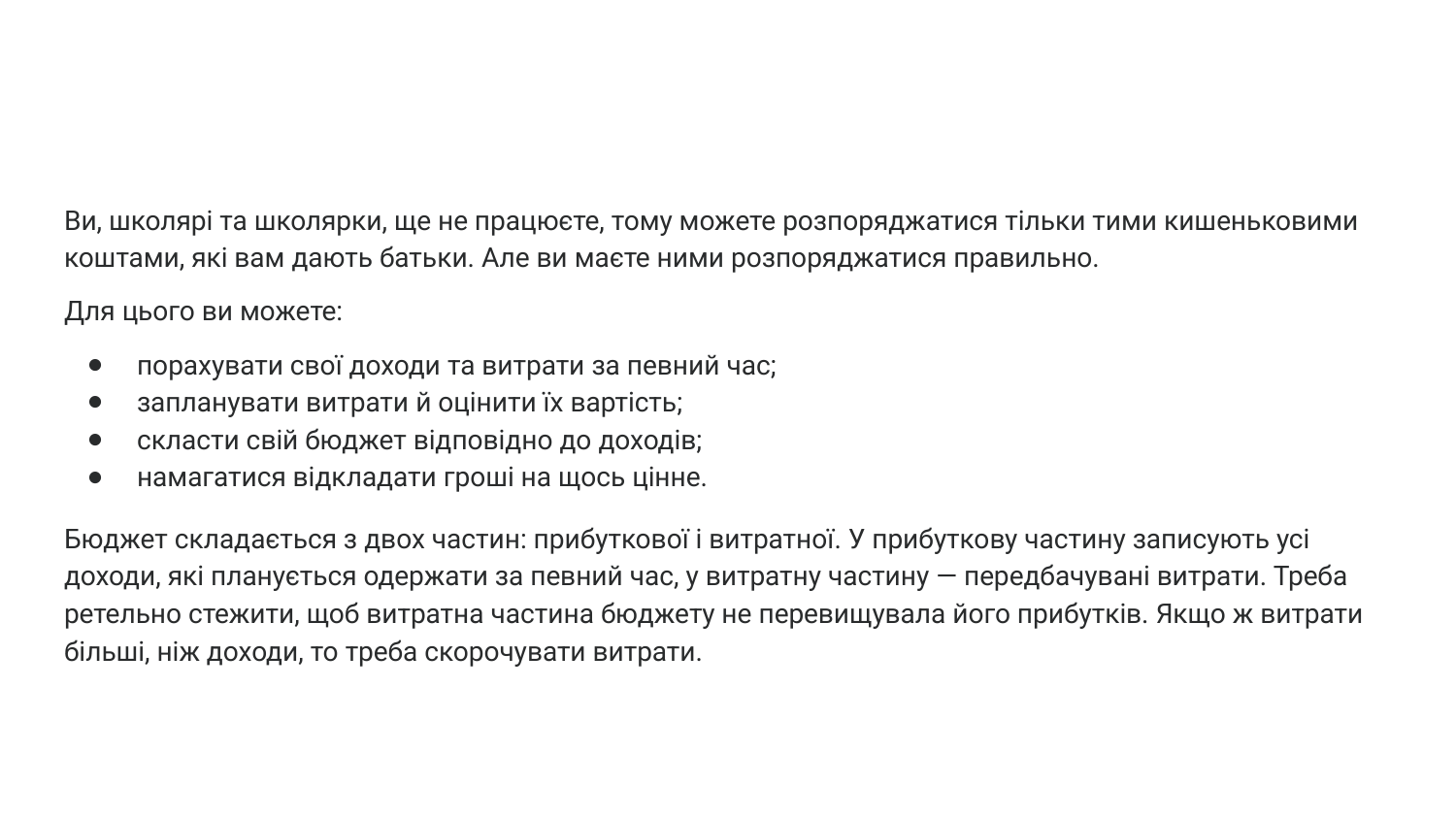

#
Ви, школярі та школярки, ще не працюєте, тому можете розпоряджатися тільки тими кишеньковими коштами, які вам дають батьки. Але ви маєте ними розпоряджатися правильно.
Для цього ви можете:
порахувати свої доходи та витрати за певний час;
запланувати витрати й оцінити їх вартість;
скласти свій бюджет відповідно до доходів;
намагатися відкладати гроші на щось цінне.
Бюджет складається з двох частин: прибуткової і витратної. У прибуткову частину записують усі доходи, які планується одержати за певний час, у витратну частину — передбачувані витрати. Треба ретельно стежити, щоб витратна частина бюджету не перевищувала його прибутків. Якщо ж витрати більші, ніж доходи, то треба скорочувати витрати.